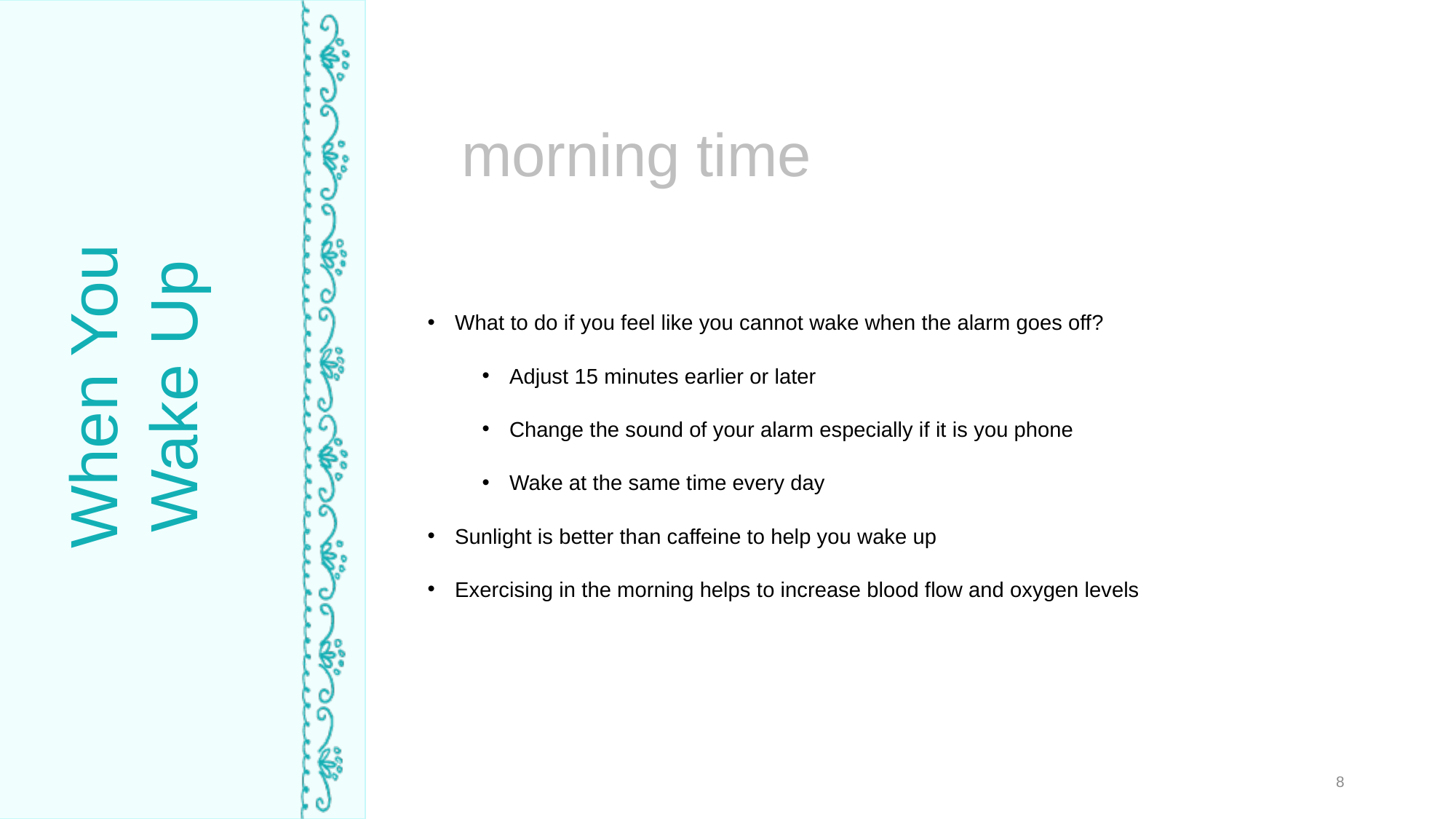

morning time
What to do if you feel like you cannot wake when the alarm goes off?
Adjust 15 minutes earlier or later
Change the sound of your alarm especially if it is you phone
Wake at the same time every day
Sunlight is better than caffeine to help you wake up
Exercising in the morning helps to increase blood flow and oxygen levels
When You Wake Up
TIME ASLEEP
8